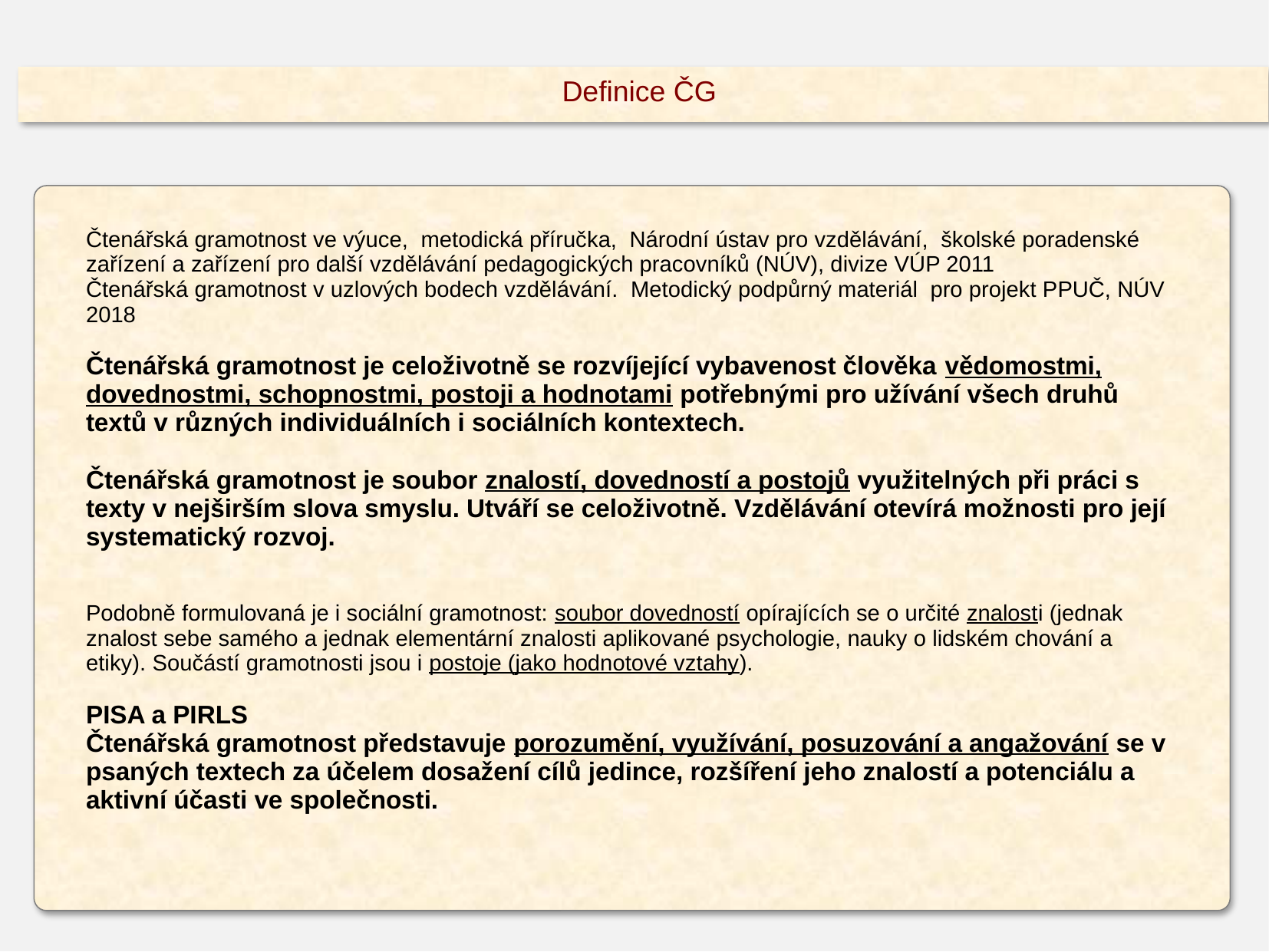

Definice ČG

Čtenářská gramotnost ve výuce,  metodická příručka,  Národní ústav pro vzdělávání,  školské poradenské zařízení a zařízení pro další vzdělávání pedagogických pracovníků (NÚV), divize VÚP 2011
Čtenářská gramotnost v uzlových bodech vzdělávání.  Metodický podpůrný materiál  pro projekt PPUČ, NÚV 2018

Čtenářská gramotnost je celoživotně se rozvíjející vybavenost člověka vědomostmi, dovednostmi, schopnostmi, postoji a hodnotami potřebnými pro užívání všech druhů textů v různých individuálních i sociálních kontextech.

Čtenářská gramotnost je soubor znalostí, dovedností a postojů využitelných při práci s texty v nejširším slova smyslu. Utváří se celoživotně. Vzdělávání otevírá možnosti pro její systematický rozvoj.

Podobně formulovaná je i sociální gramotnost: soubor dovedností opírajících se o určité znalosti (jednak znalost sebe samého a jednak elementární znalosti aplikované psychologie, nauky o lidském chování a etiky). Součástí gramotnosti jsou i postoje (jako hodnotové vztahy).

PISA a PIRLS
Čtenářská gramotnost představuje porozumění, využívání, posuzování a angažování se v psaných textech za účelem dosažení cílů jedince, rozšíření jeho znalostí a potenciálu a aktivní účasti ve společnosti.